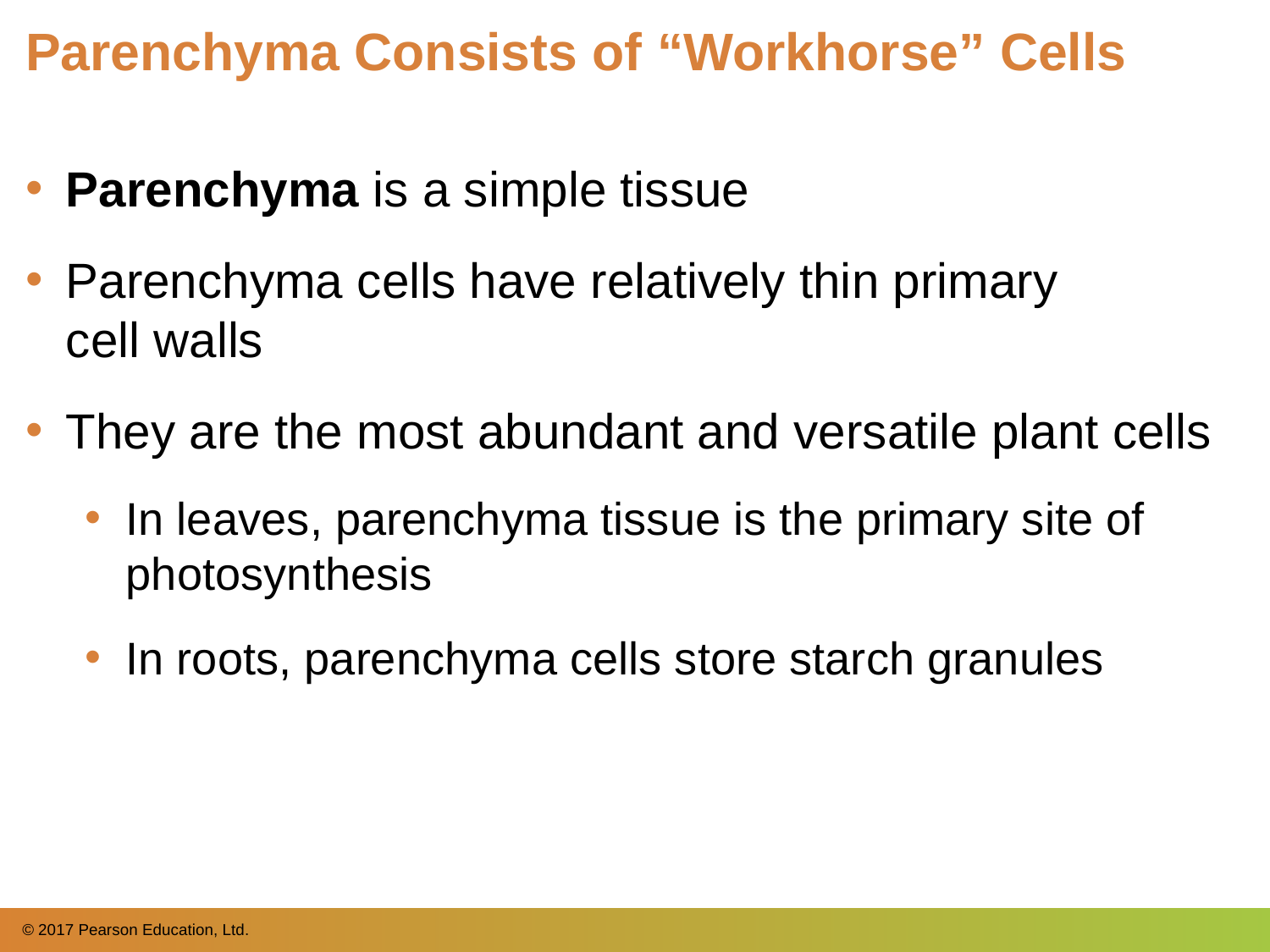

# Parenchyma Consists of “Workhorse” Cells
Parenchyma is a simple tissue
Parenchyma cells have relatively thin primary
cell walls
They are the most abundant and versatile plant cells
In leaves, parenchyma tissue is the primary site of photosynthesis
In roots, parenchyma cells store starch granules